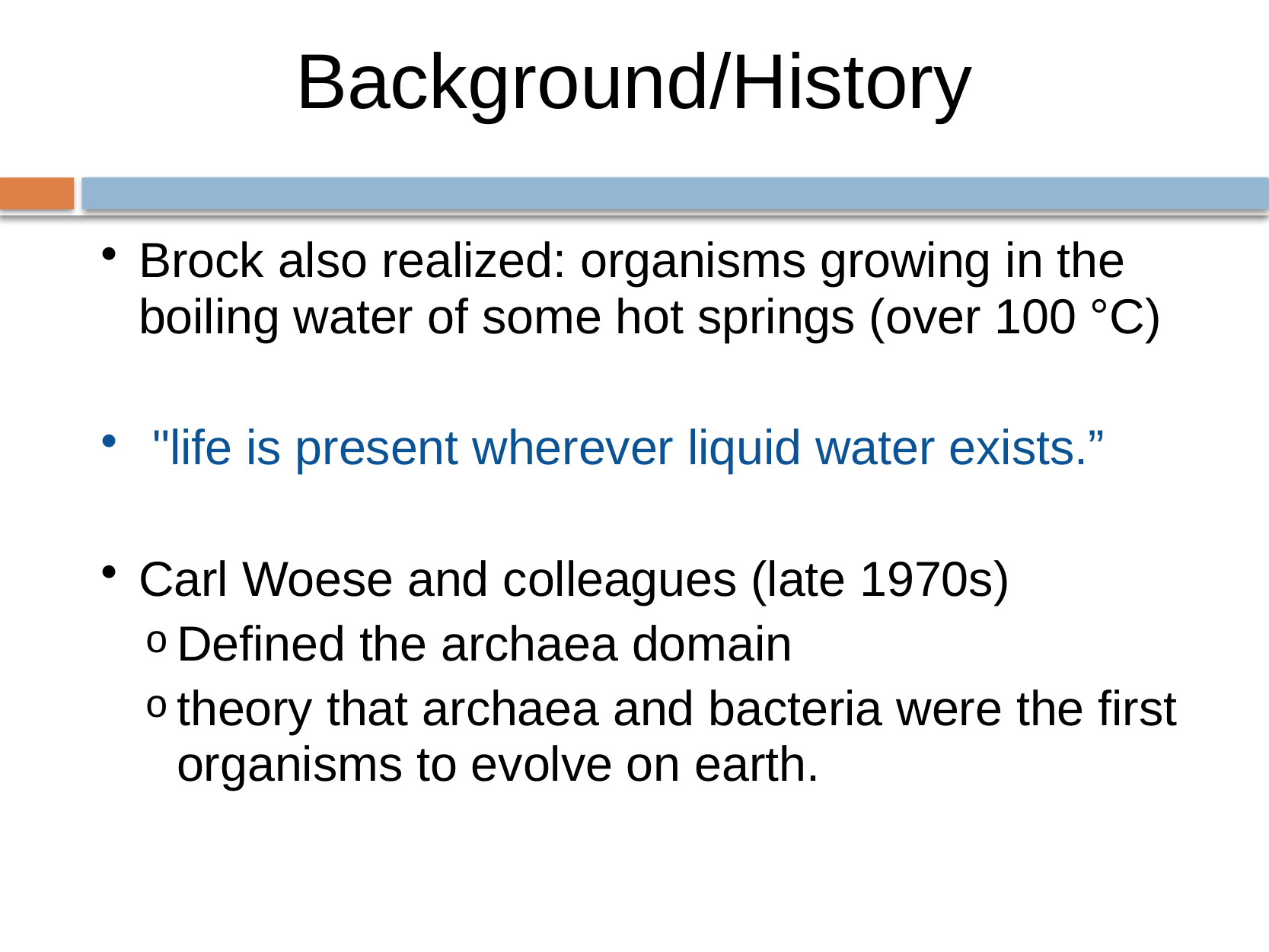

# Background/History
Brock also realized: organisms growing in the boiling water of some hot springs (over 100 °C)

 "life is present wherever liquid water exists.”

Carl Woese and colleagues (late 1970s)
Defined the archaea domain
theory that archaea and bacteria were the first organisms to evolve on earth.